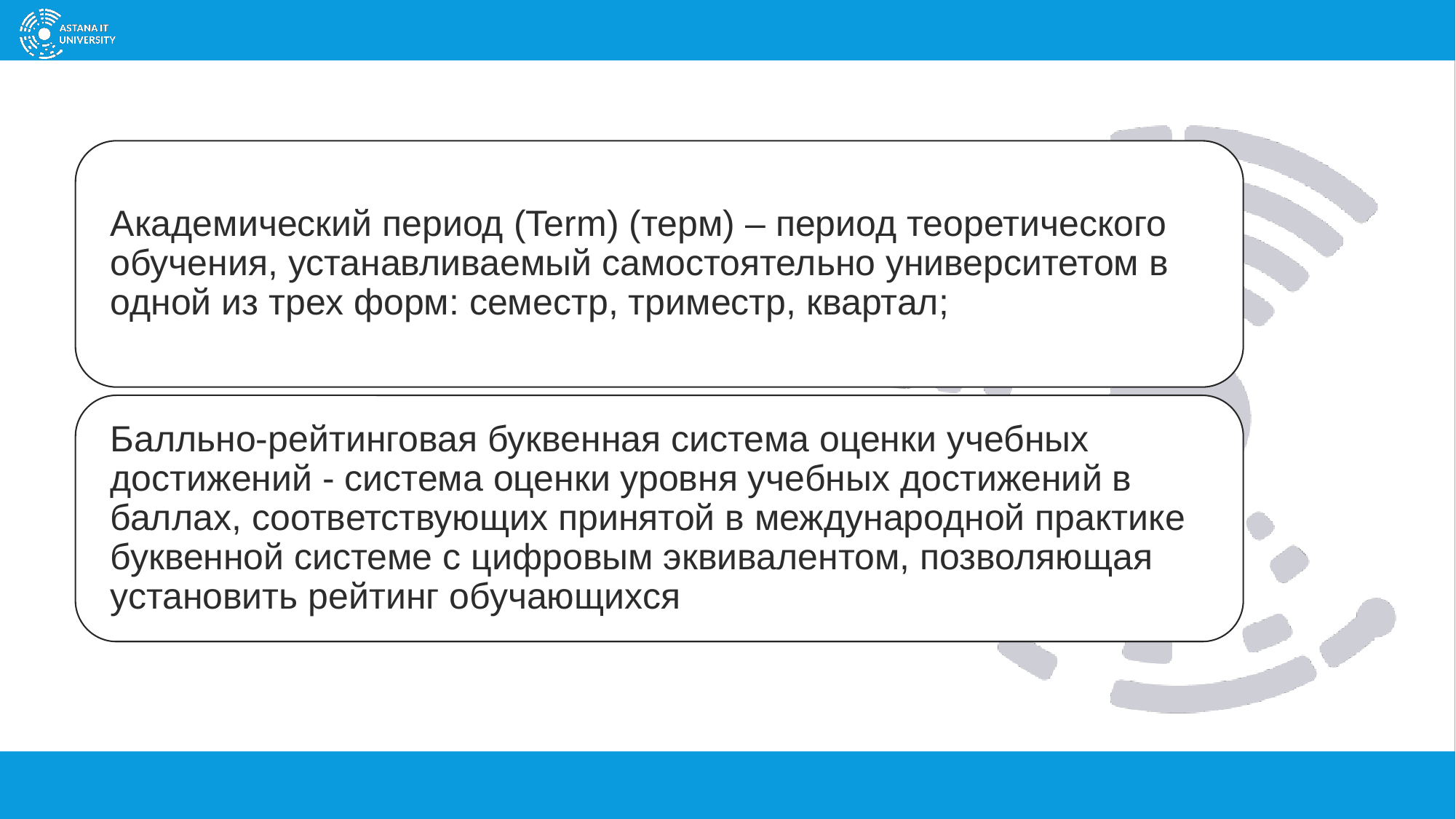

Академический период (Term) (терм) – период теоретического обучения, устанавливаемый самостоятельно университетом в одной из трех форм: семестр, триместр, квартал;
Балльно-рейтинговая буквенная система оценки учебных достижений - система оценки уровня учебных достижений в баллах, соответствующих принятой в международной практике буквенной системе с цифровым эквивалентом, позволяющая установить рейтинг обучающихся